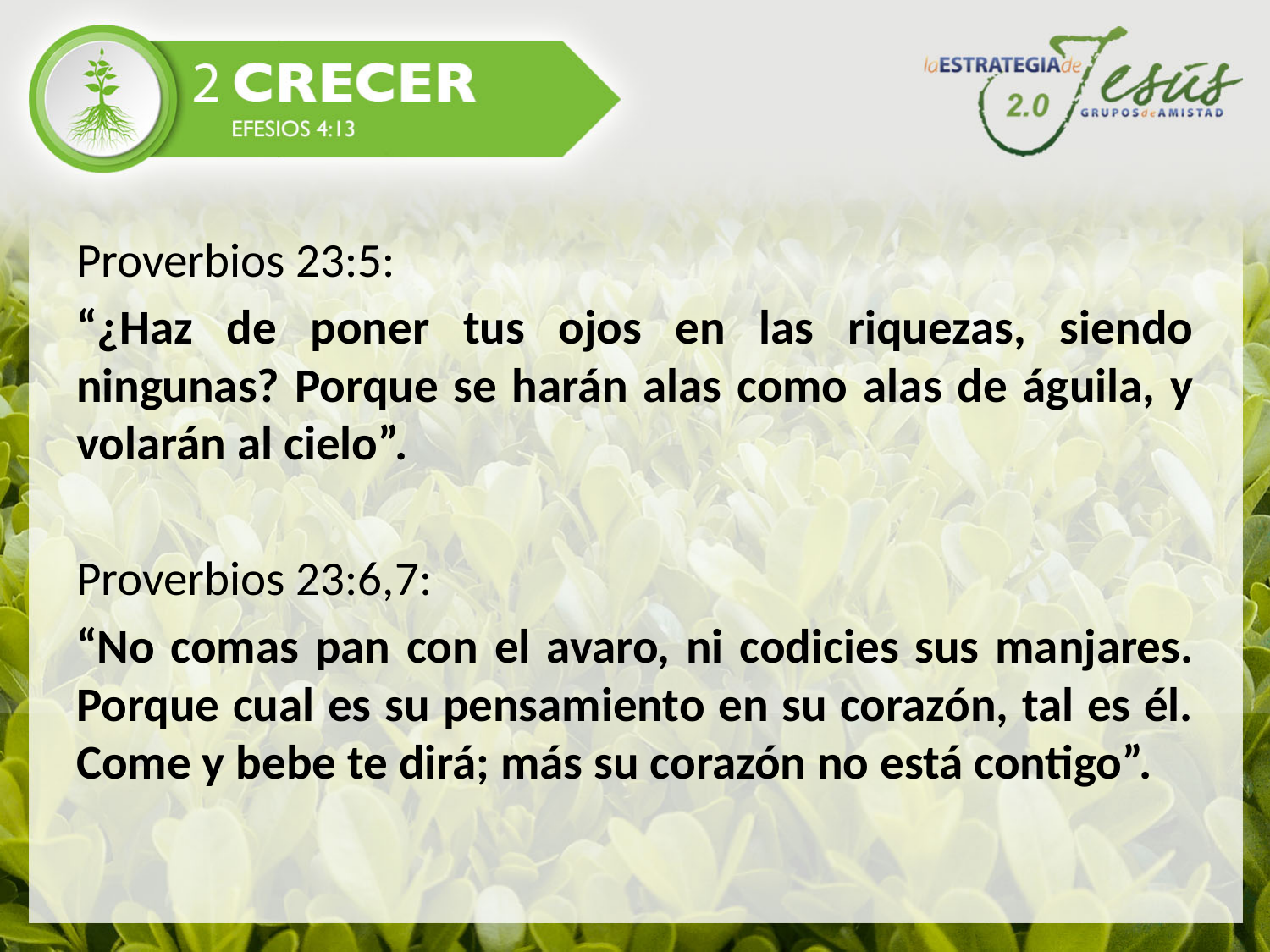

Proverbios 23:5:
“¿Haz de poner tus ojos en las riquezas, siendo ningunas? Porque se harán alas como alas de águila, y volarán al cielo”.

Proverbios 23:6,7:
“No comas pan con el avaro, ni codicies sus manjares. Porque cual es su pensamiento en su corazón, tal es él. Come y bebe te dirá; más su corazón no está contigo”.